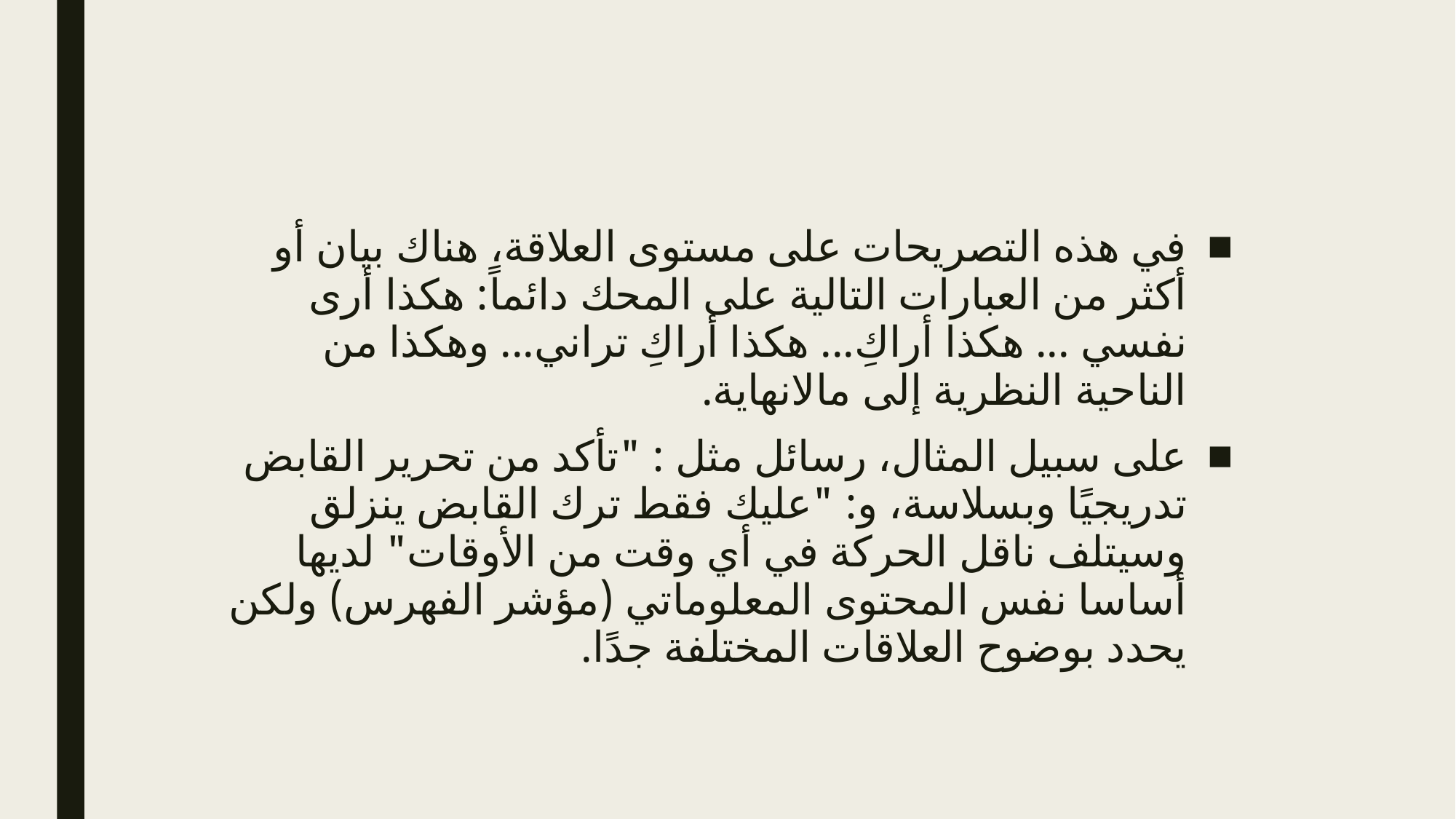

في هذه التصريحات على مستوى العلاقة، هناك بيان أو أكثر من العبارات التالية على المحك دائماً: هكذا أرى نفسي ... هكذا أراكِ... هكذا أراكِ تراني... وهكذا من الناحية النظرية إلى مالانهاية.
على سبيل المثال، رسائل مثل : "تأكد من تحرير القابض تدريجيًا وبسلاسة، و: "عليك فقط ترك القابض ينزلق وسيتلف ناقل الحركة في أي وقت من الأوقات" لديها أساسا نفس المحتوى المعلوماتي (مؤشر الفهرس) ولكن يحدد بوضوح العلاقات المختلفة جدًا.